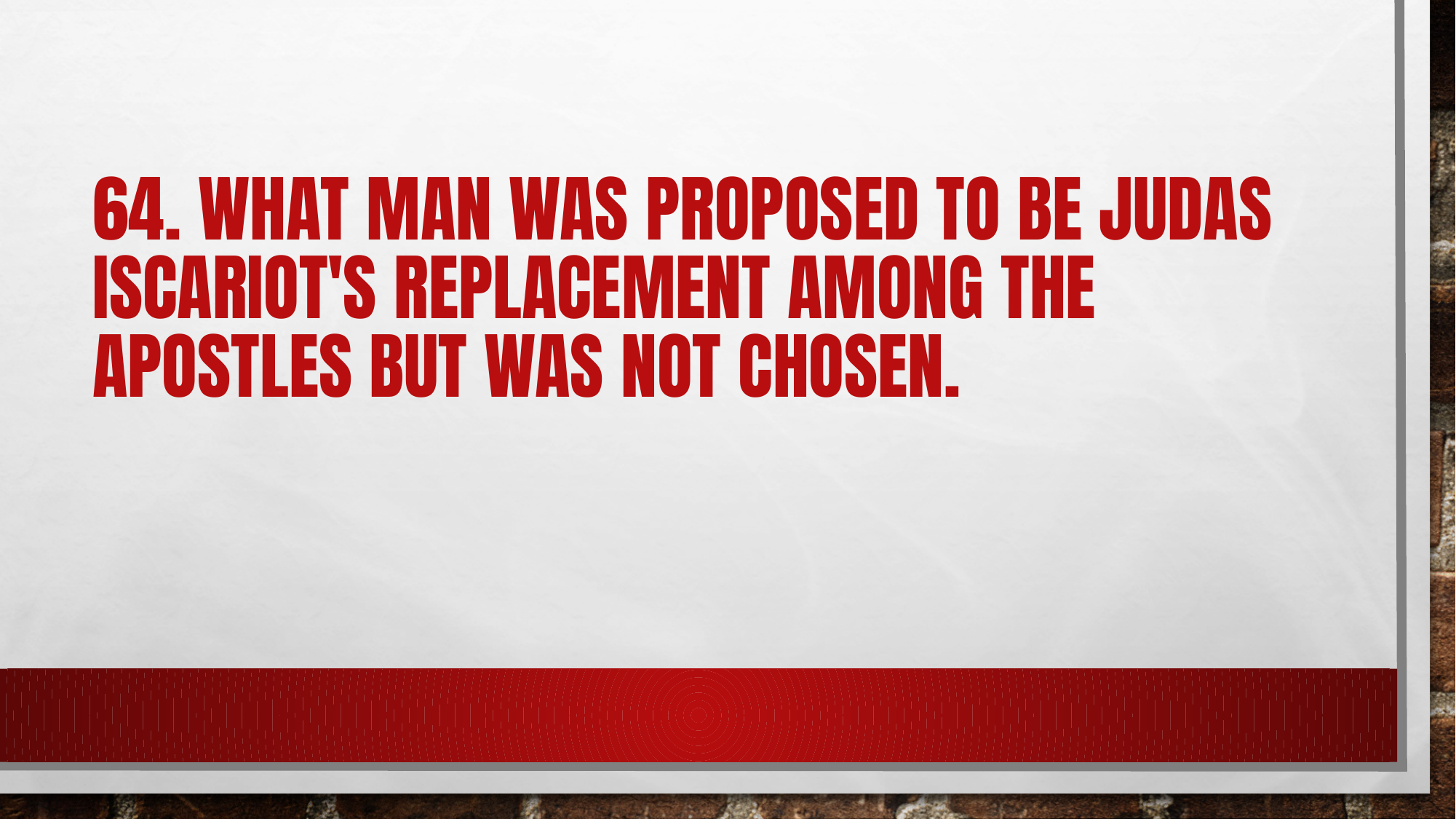

# 64. What man was proposed to be Judas Iscariot's replacement among the apostles but was not chosen.